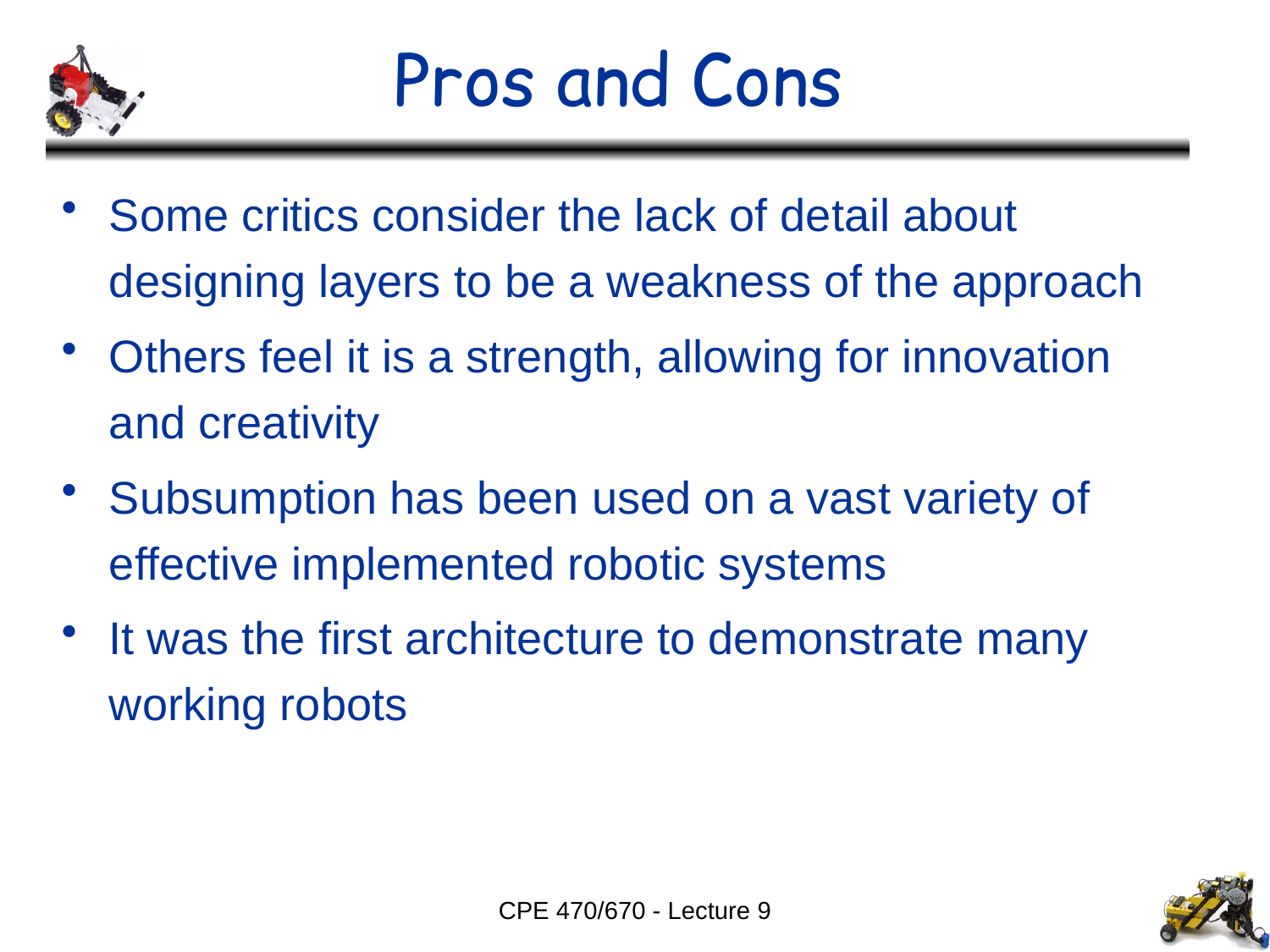

# Pros and Cons
Some critics consider the lack of detail about designing layers to be a weakness of the approach
Others feel it is a strength, allowing for innovation and creativity
Subsumption has been used on a vast variety of effective implemented robotic systems
It was the first architecture to demonstrate many working robots

CPE 470/670 - Lecture 9